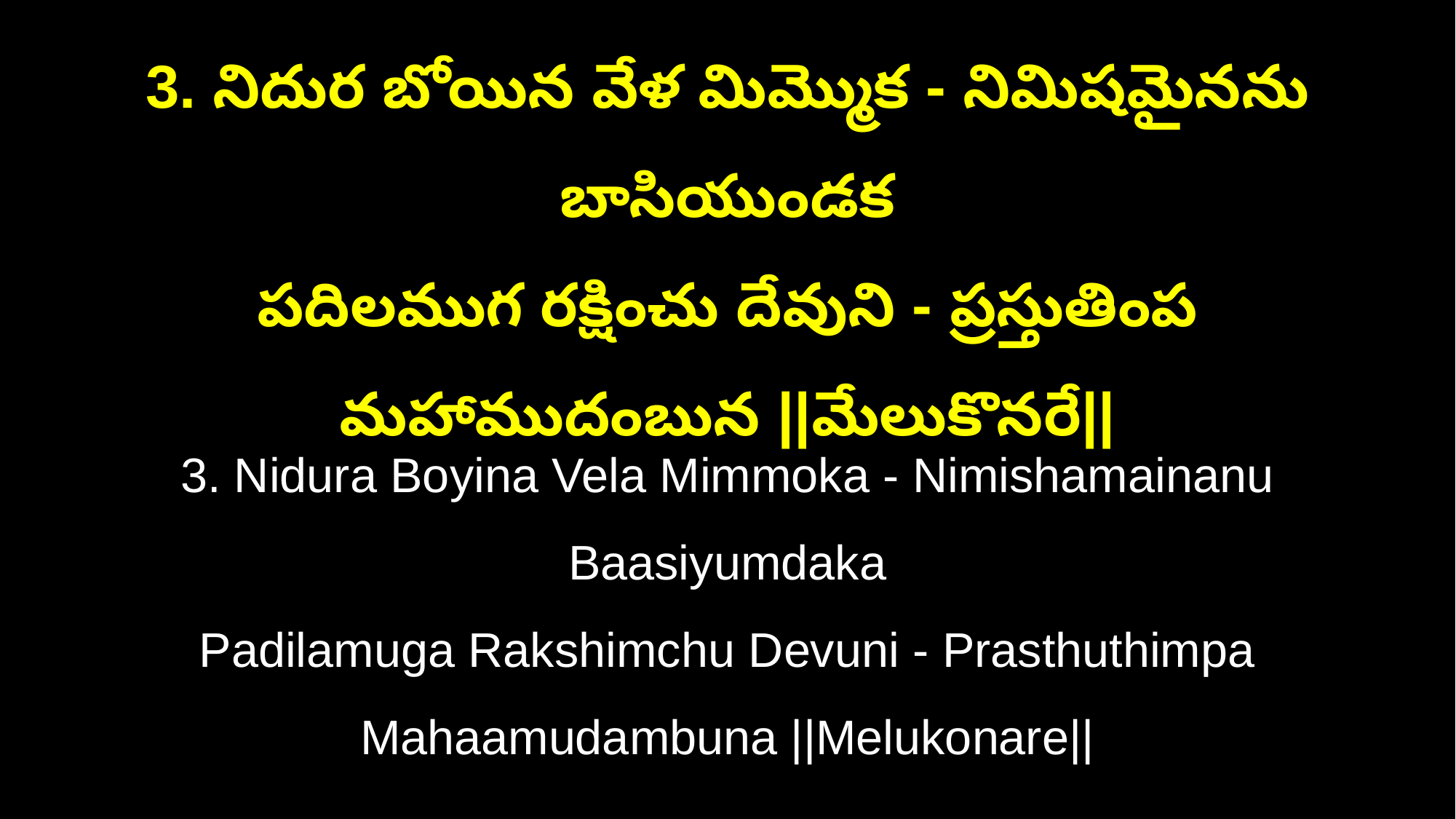

3. నిదుర బోయిన వేళ మిమ్మొక - నిమిషమైనను బాసియుండక
పదిలముగ రక్షించు దేవుని - ప్రస్తుతింప మహాముదంబున ||మేలుకొనరే||
3. Nidura Boyina Vela Mimmoka - Nimishamainanu Baasiyumdaka
Padilamuga Rakshimchu Devuni - Prasthuthimpa Mahaamudambuna ||Melukonare||